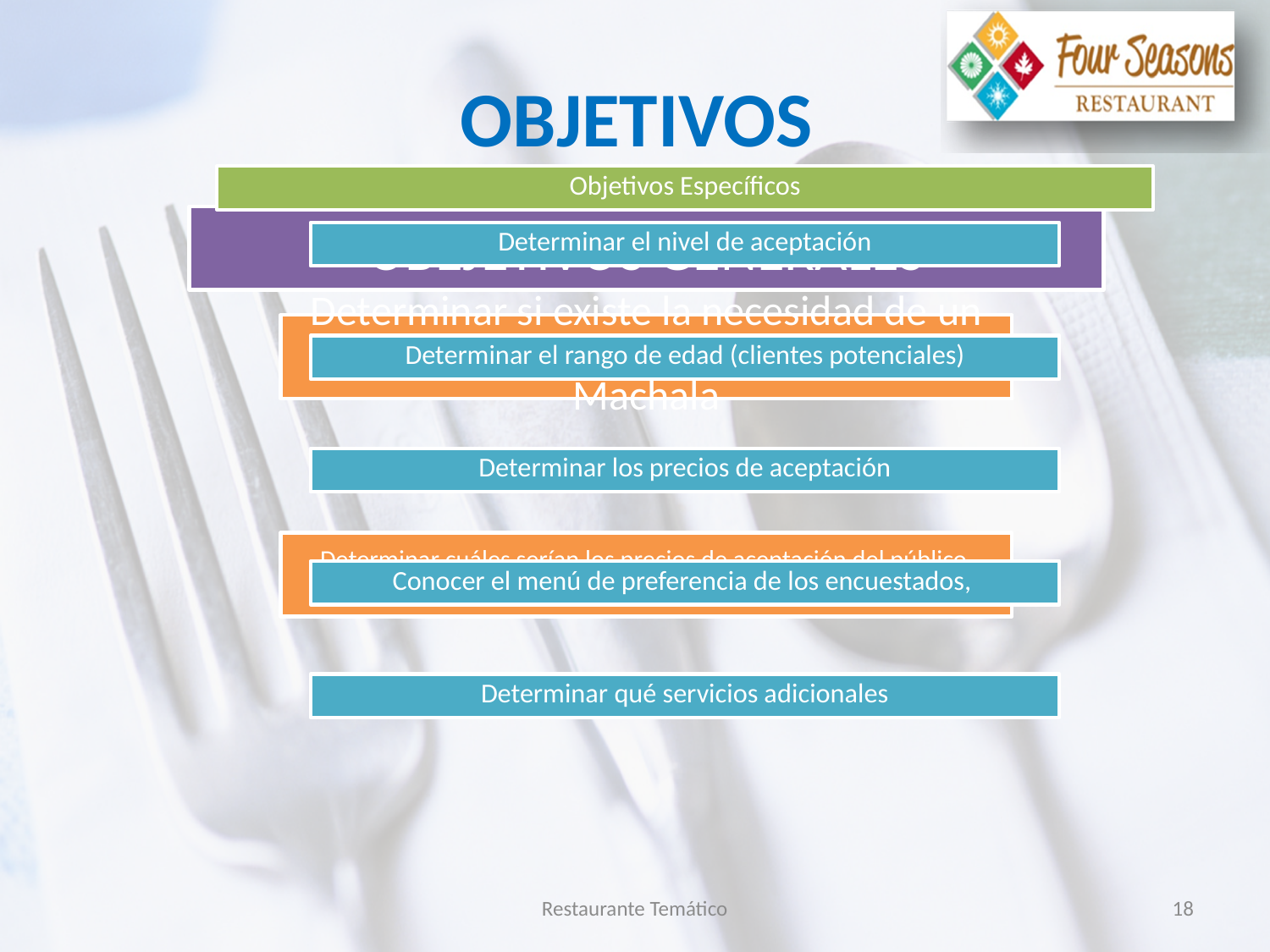

# OBJETIVOS
Objetivos Específicos
Determinar el nivel de aceptación
Determinar los precios de aceptación
Determinar qué servicios adicionales
OBEJETIVOS GENERALES
Restaurante Temático
18